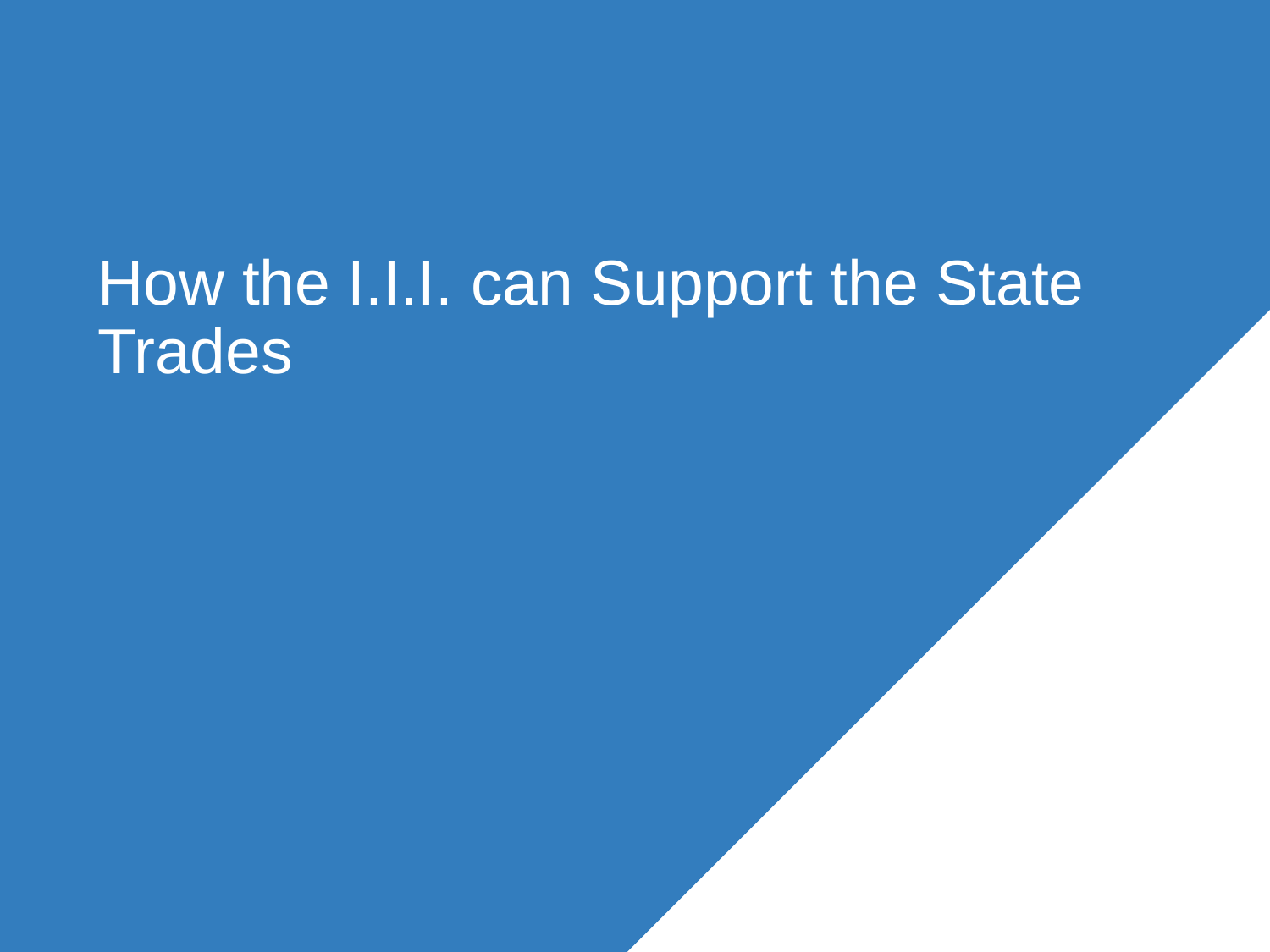

# How the I.I.I. can Support the State Trades